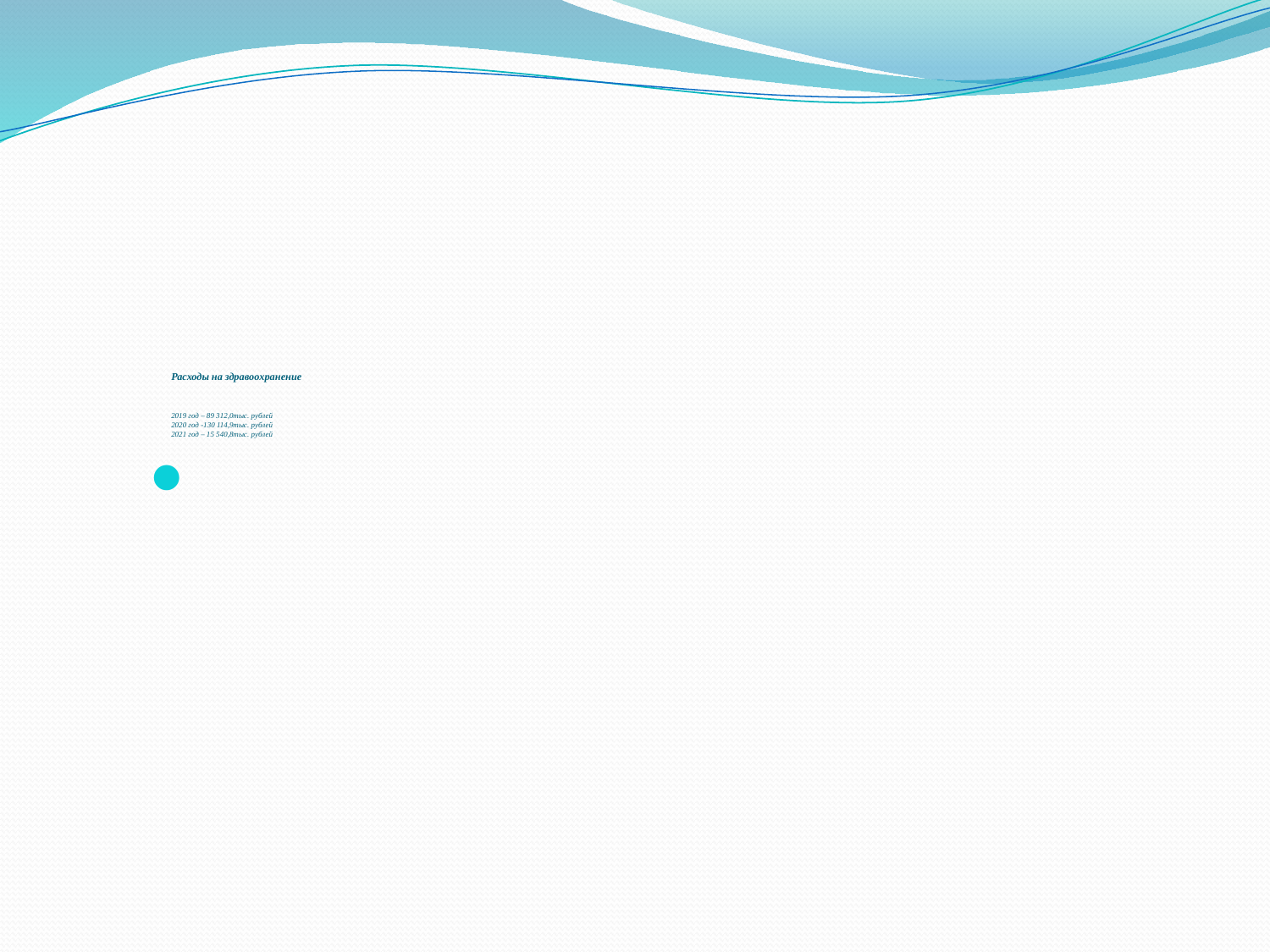

# Расходы на здравоохранение 2019 год – 89 312,0тыс. рублей 2020 год -130 114,9тыс. рублей 2021 год – 15 540,8тыс. рублей